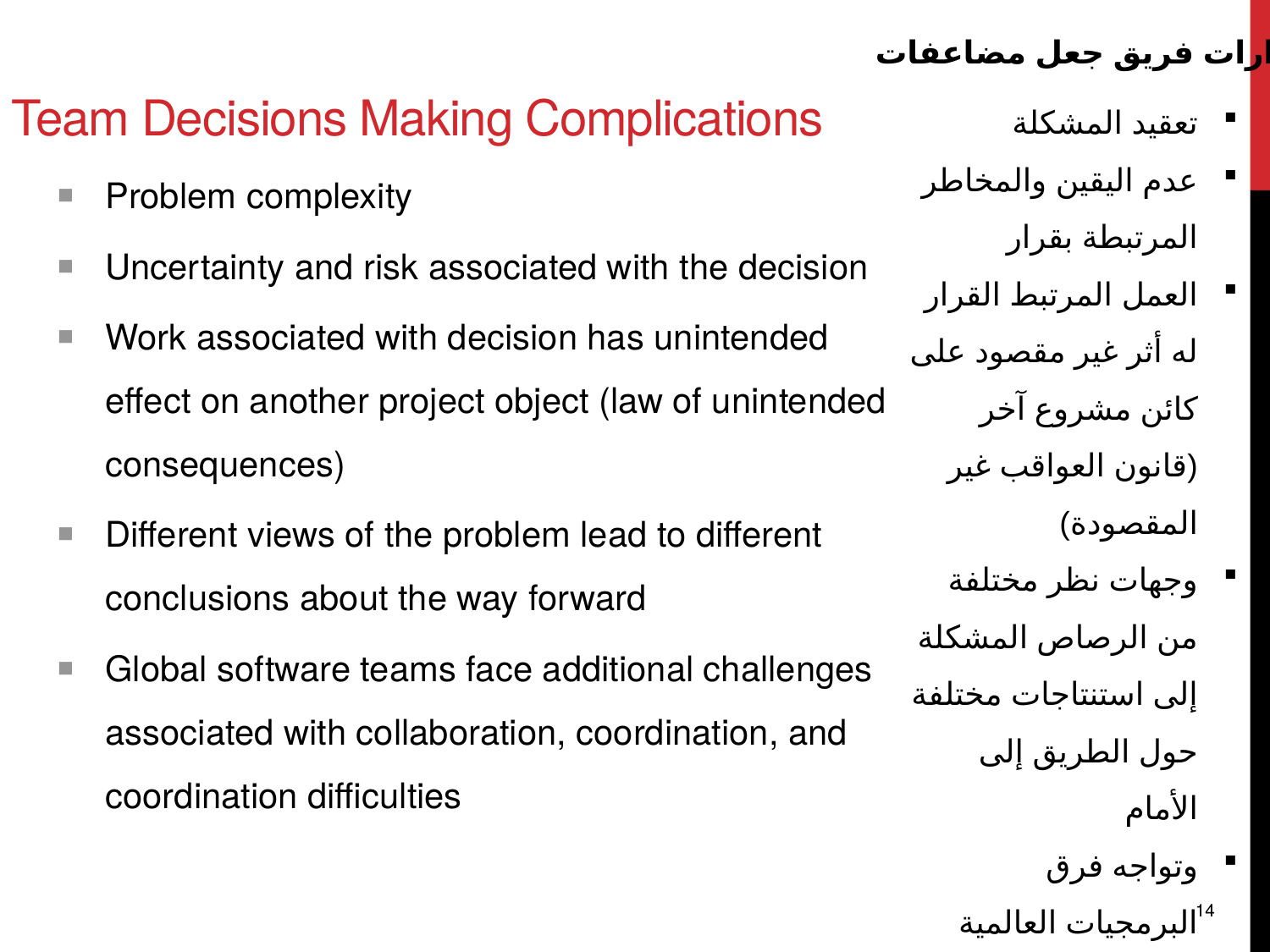

قرارات فريق جعل مضاعفات
# Team Decisions Making Complications
تعقيد المشكلة
عدم اليقين والمخاطر المرتبطة بقرار
العمل المرتبط القرار له أثر غير مقصود على كائن مشروع آخر (قانون العواقب غير المقصودة)
وجهات نظر مختلفة من الرصاص المشكلة إلى استنتاجات مختلفة حول الطريق إلى الأمام
وتواجه فرق البرمجيات العالمية تحديات إضافية مرتبطة بالتعاون والتنسيق وصعوبات التنسيق
Problem complexity
Uncertainty and risk associated with the decision
Work associated with decision has unintended effect on another project object (law of unintended consequences)
Different views of the problem lead to different conclusions about the way forward
Global software teams face additional challenges associated with collaboration, coordination, and coordination difficulties
14